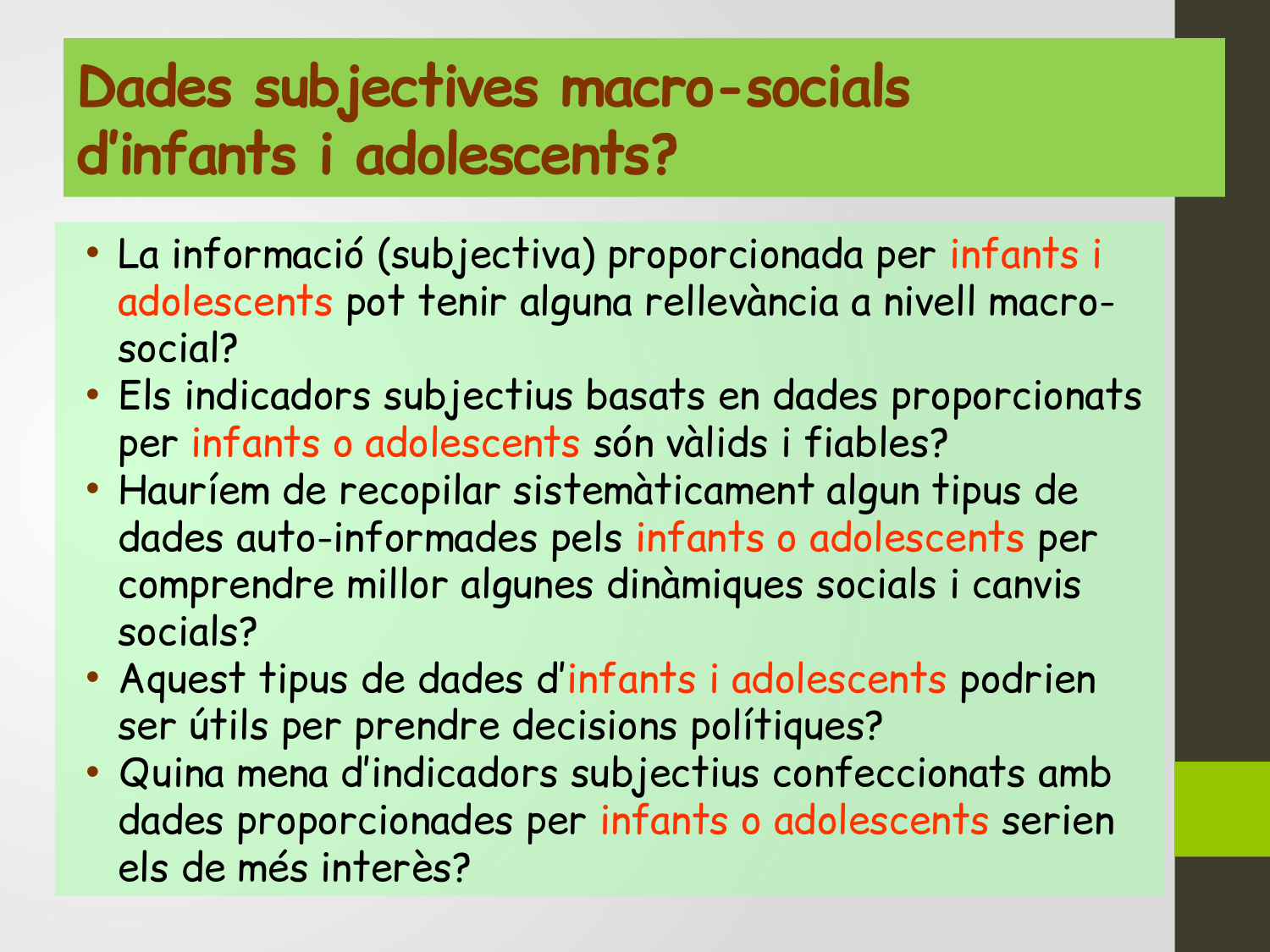

Dades subjectives macro-socials
d’infants i adolescents?
La informació (subjectiva) proporcionada per infants i adolescents pot tenir alguna rellevància a nivell macro-social?
Els indicadors subjectius basats en dades proporcionats per infants o adolescents són vàlids i fiables?
Hauríem de recopilar sistemàticament algun tipus de dades auto-informades pels infants o adolescents per comprendre millor algunes dinàmiques socials i canvis socials?
Aquest tipus de dades d’infants i adolescents podrien ser útils per prendre decisions polítiques?
Quina mena d’indicadors subjectius confeccionats amb dades proporcionades per infants o adolescents serien els de més interès?